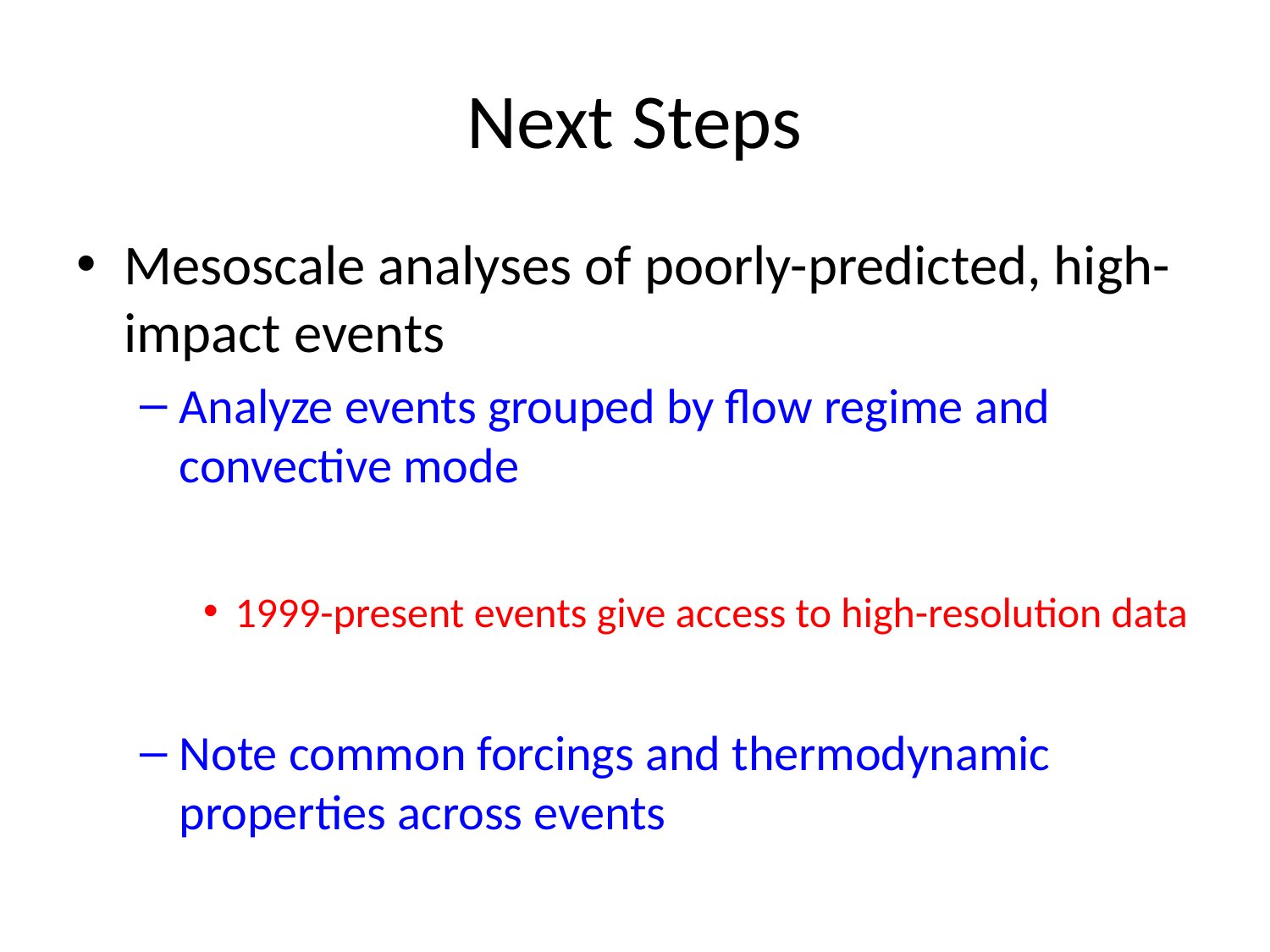

# Next Steps
Mesoscale analyses of poorly-predicted, high-impact events
Analyze events grouped by flow regime and convective mode

1999-present events give access to high-resolution data

Note common forcings and thermodynamic properties across events